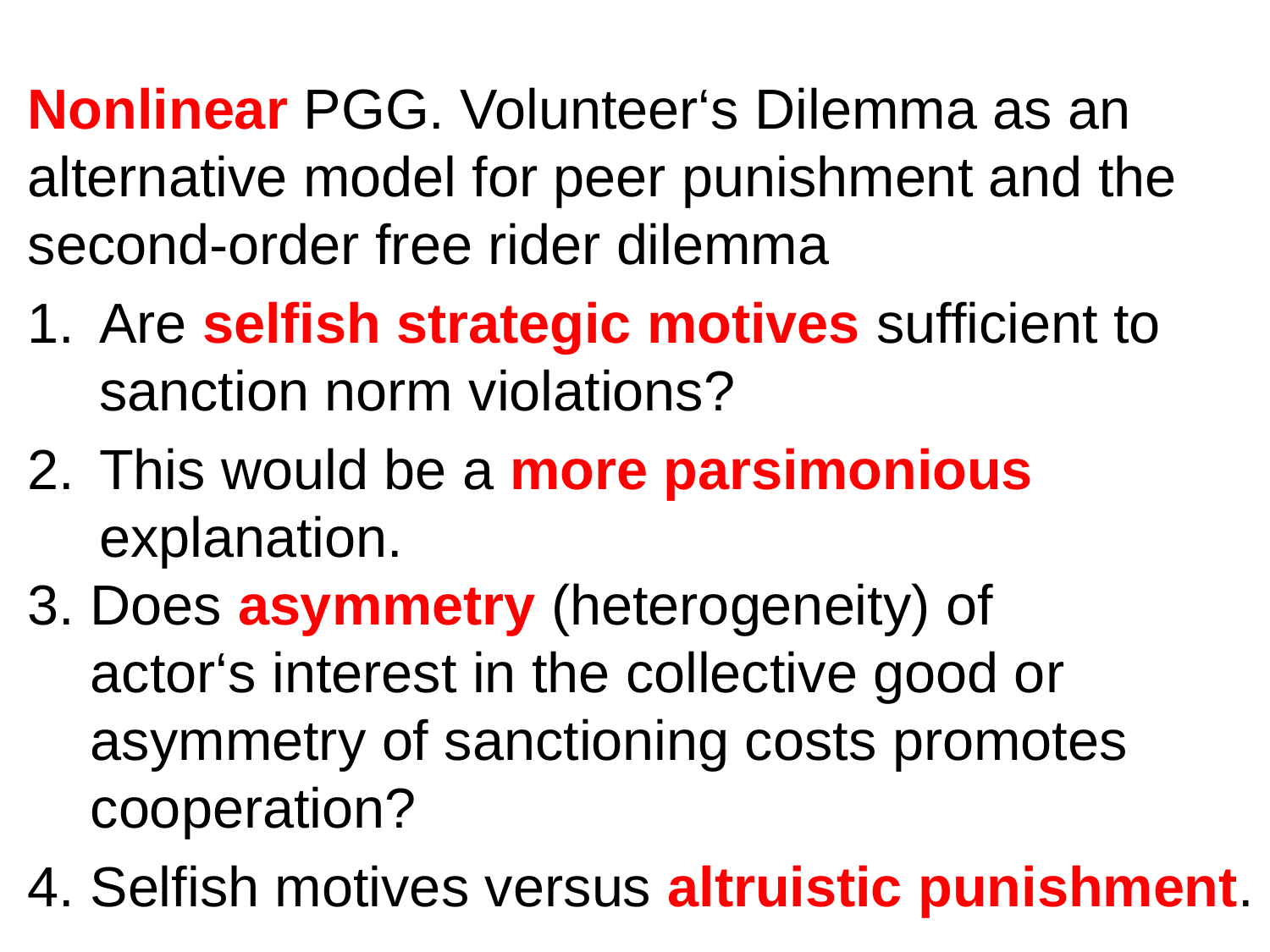

Nonlinear PGG. Volunteer‘s Dilemma as an alternative model for peer punishment and the second-order free rider dilemma
Are selfish strategic motives sufficient to    sanction norm violations?
This would be a more parsimonious explanation.
3. Does asymmetry (heterogeneity) of
    actor‘s interest in the collective good or
    asymmetry of sanctioning costs promotes
    cooperation?
4. Selfish motives versus altruistic punishment.